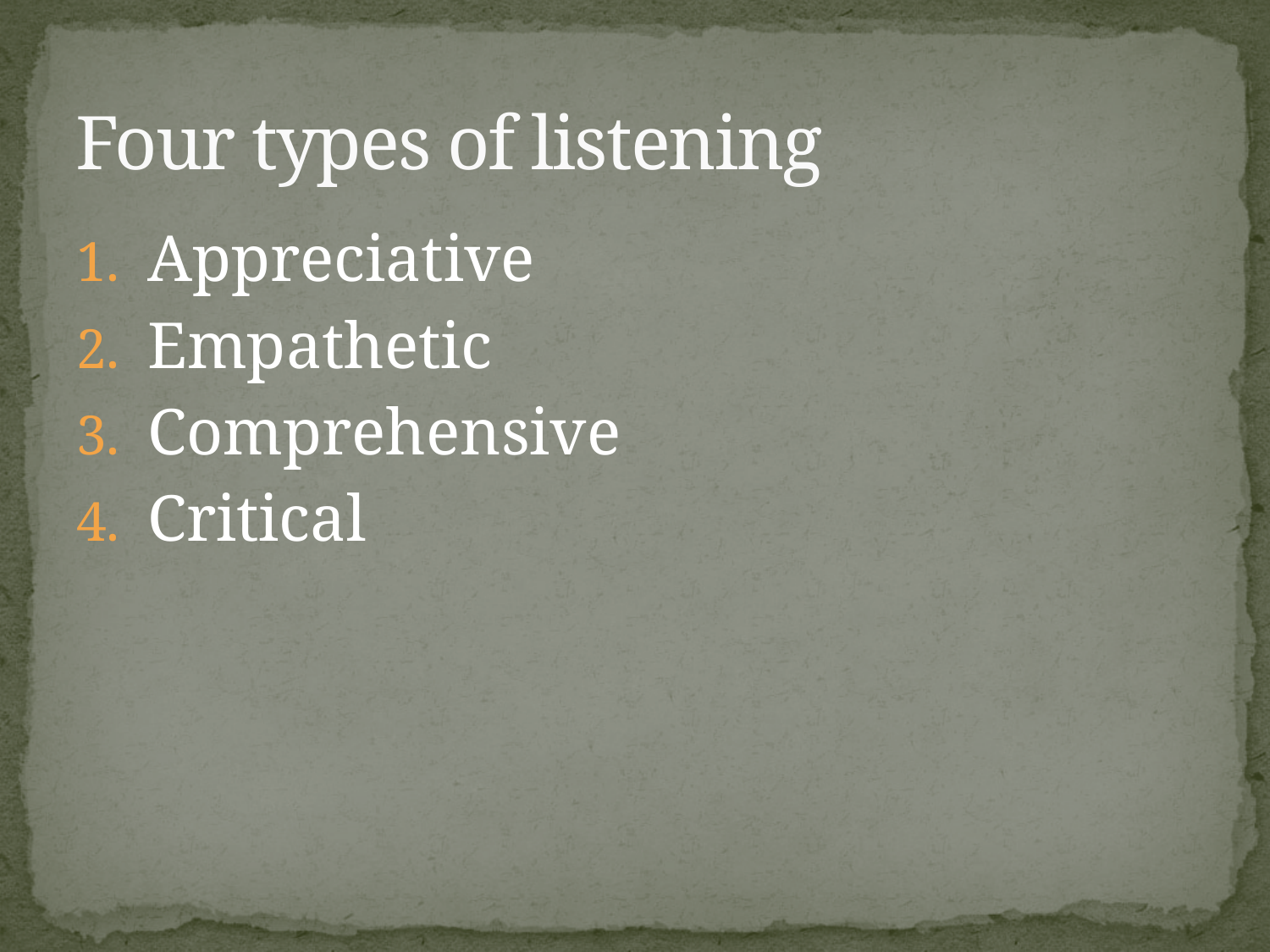

# Four types of listening
Appreciative
Empathetic
Comprehensive
Critical